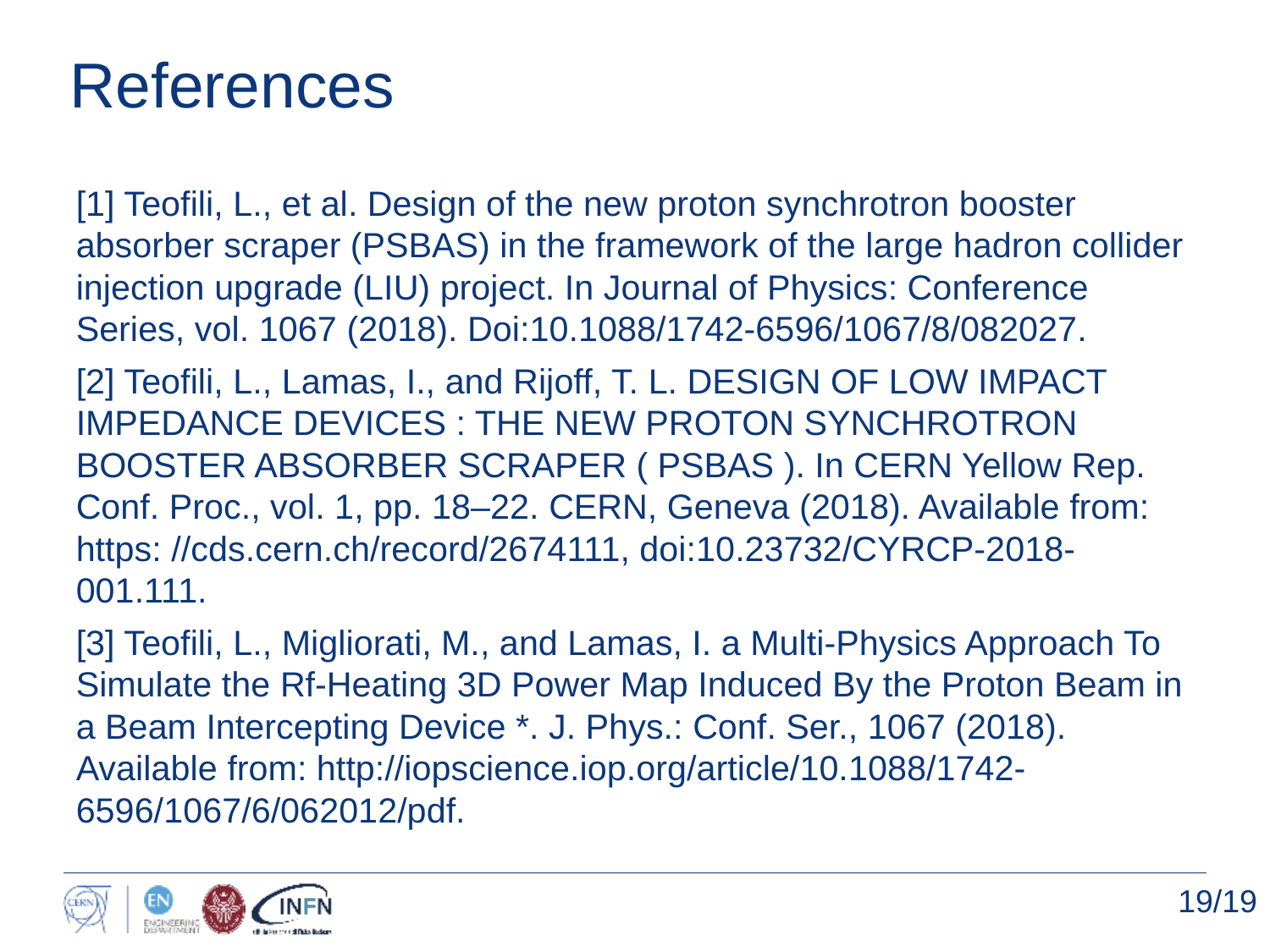

# References
[1] Teofili, L., et al. Design of the new proton synchrotron booster absorber scraper (PSBAS) in the framework of the large hadron collider injection upgrade (LIU) project. In Journal of Physics: Conference Series, vol. 1067 (2018). Doi:10.1088/1742-6596/1067/8/082027.
[2] Teofili, L., Lamas, I., and Rijoff, T. L. DESIGN OF LOW IMPACT IMPEDANCE DEVICES : THE NEW PROTON SYNCHROTRON BOOSTER ABSORBER SCRAPER ( PSBAS ). In CERN Yellow Rep. Conf. Proc., vol. 1, pp. 18–22. CERN, Geneva (2018). Available from: https: //cds.cern.ch/record/2674111, doi:10.23732/CYRCP-2018-001.111.
[3] Teofili, L., Migliorati, M., and Lamas, I. a Multi-Physics Approach To Simulate the Rf-Heating 3D Power Map Induced By the Proton Beam in a Beam Intercepting Device *. J. Phys.: Conf. Ser., 1067 (2018). Available from: http://iopscience.iop.org/article/10.1088/1742-6596/1067/6/062012/pdf.
19/19